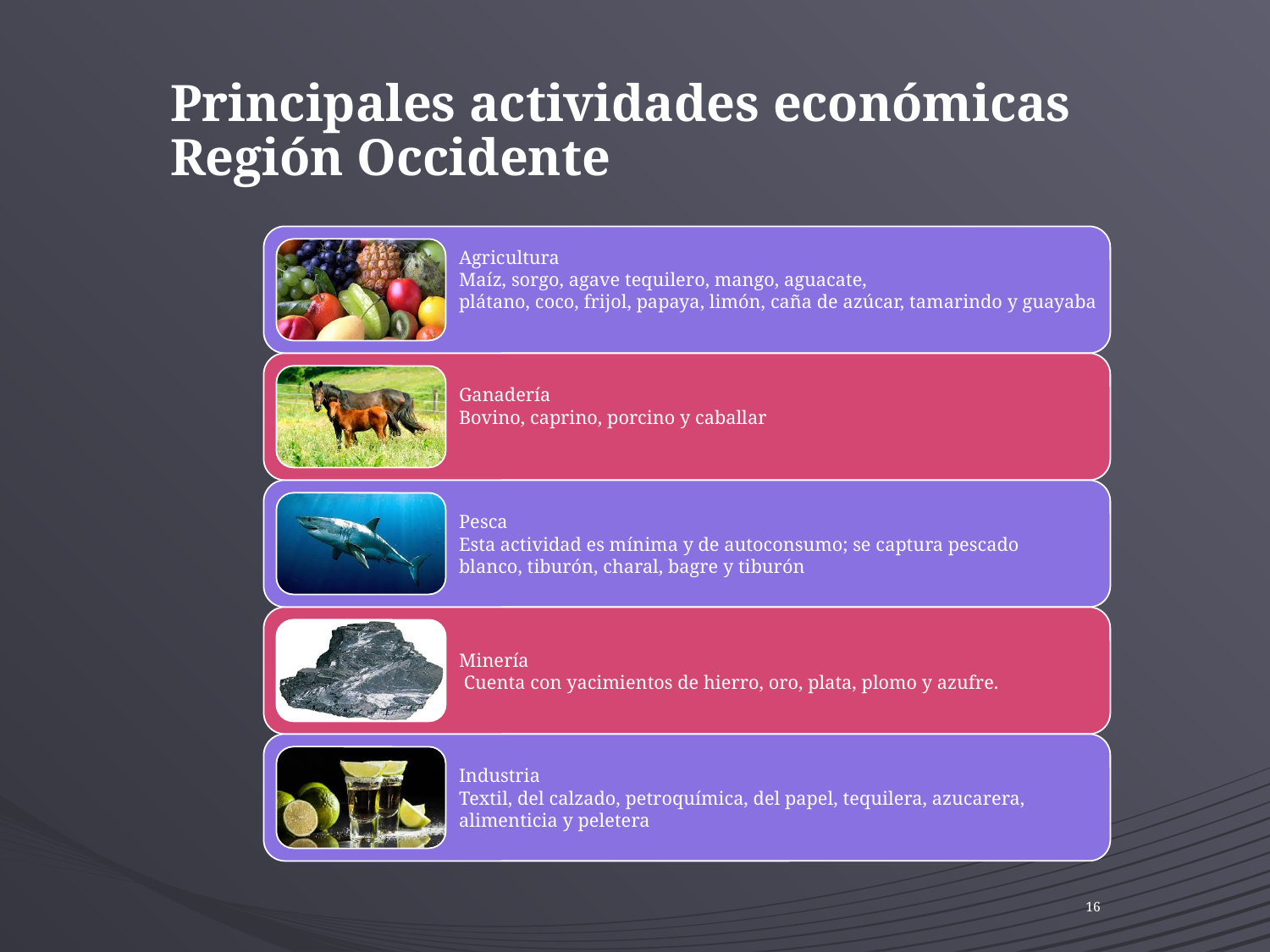

# Principales actividades económicas Región Occidente
Agricultura
Maíz, sorgo, agave tequilero, mango, aguacate,
plátano, coco, frijol, papaya, limón, caña de azúcar, tamarindo y guayaba
Ganadería
Bovino, caprino, porcino y caballar
Pesca
Esta actividad es mínima y de autoconsumo; se captura pescado
blanco, tiburón, charal, bagre y tiburón
Minería
 Cuenta con yacimientos de hierro, oro, plata, plomo y azufre.
Industria
Textil, del calzado, petroquímica, del papel, tequilera, azucarera, alimenticia y peletera
16